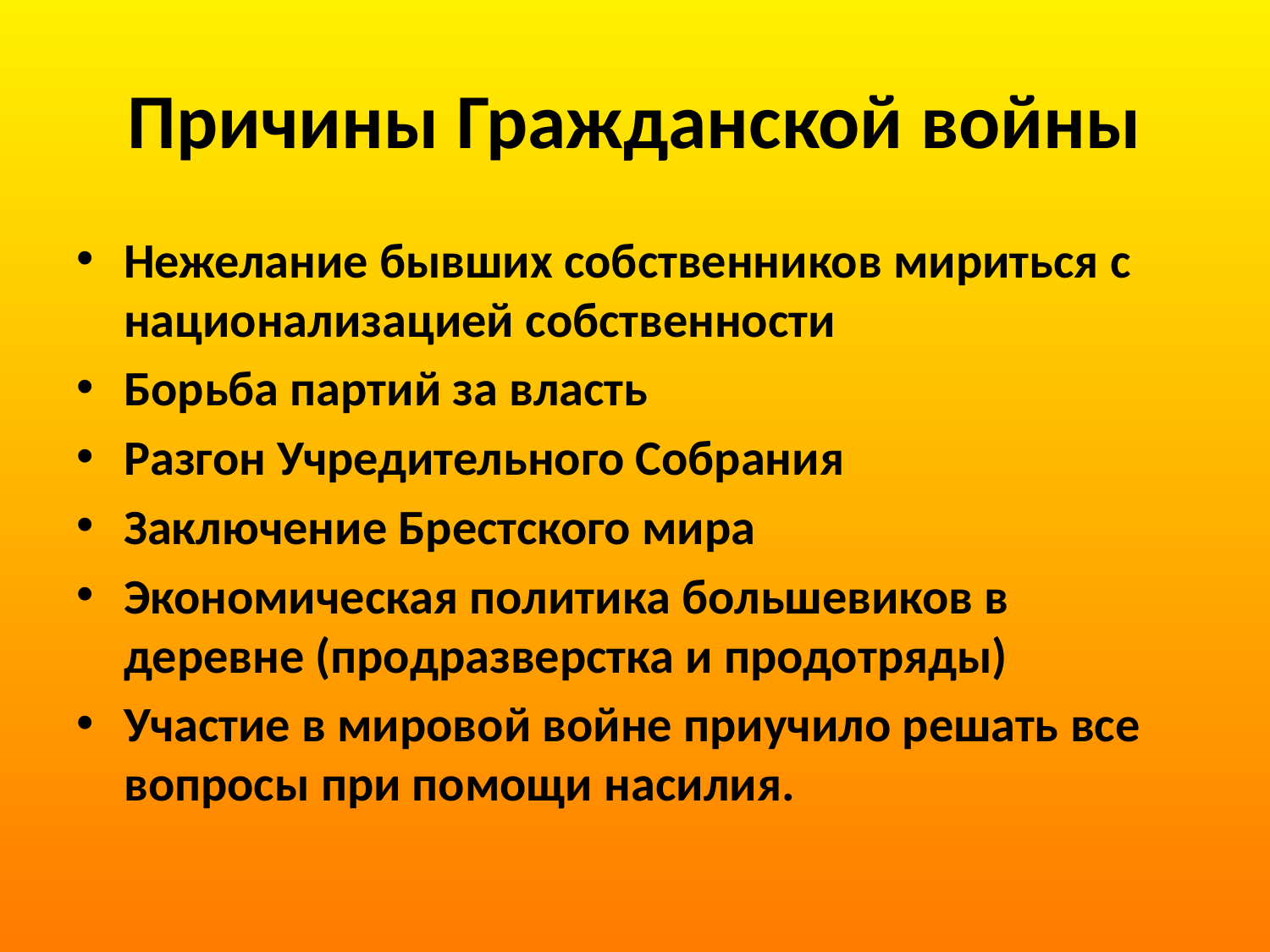

# Причины Гражданской войны
Нежелание бывших собственников мириться с национализацией собственности
Борьба партий за власть
Разгон Учредительного Собрания
Заключение Брестского мира
Экономическая политика большевиков в деревне (продразверстка и продотряды)
Участие в мировой войне приучило решать все вопросы при помощи насилия.